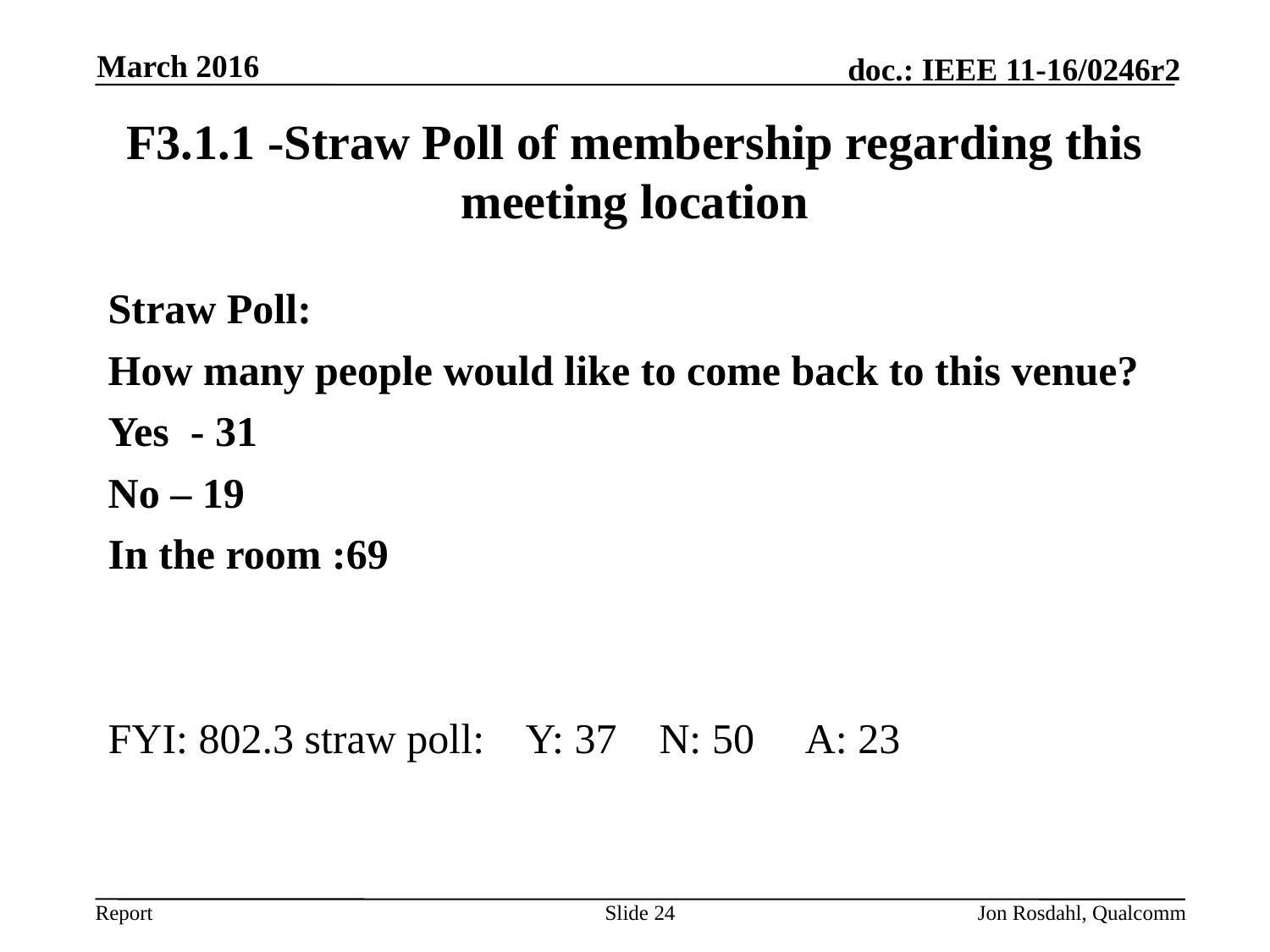

March 2016
# F3.1.1 -Straw Poll of membership regarding this meeting location
Straw Poll:
How many people would like to come back to this venue?
Yes  - 31
No – 19
In the room :69

FYI: 802.3 straw poll:    Y: 37    N: 50     A: 23

Slide 24
Jon Rosdahl, Qualcomm